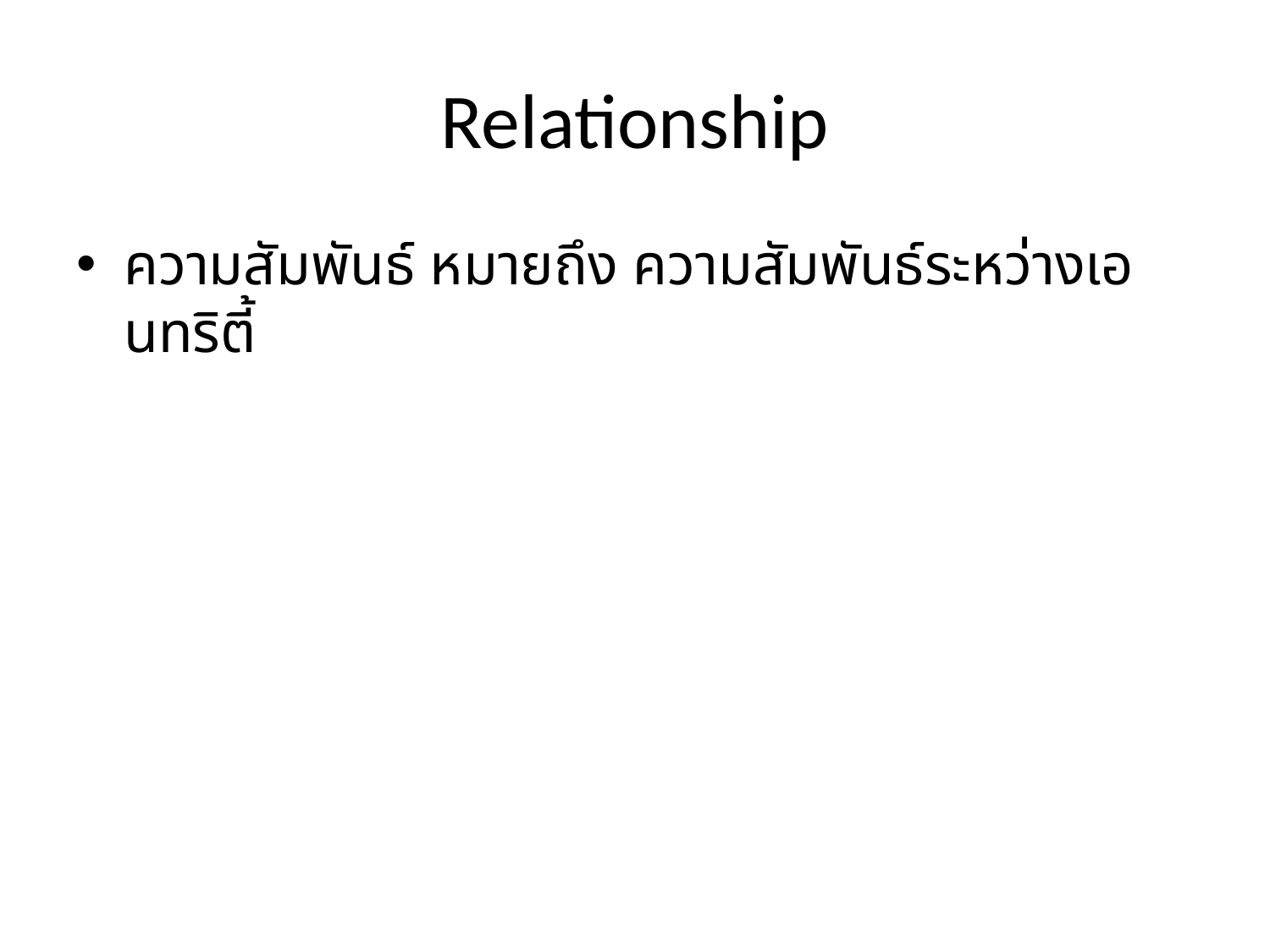

# Relationship
ความสัมพันธ์ หมายถึง ความสัมพันธ์ระหว่างเอนทริตี้